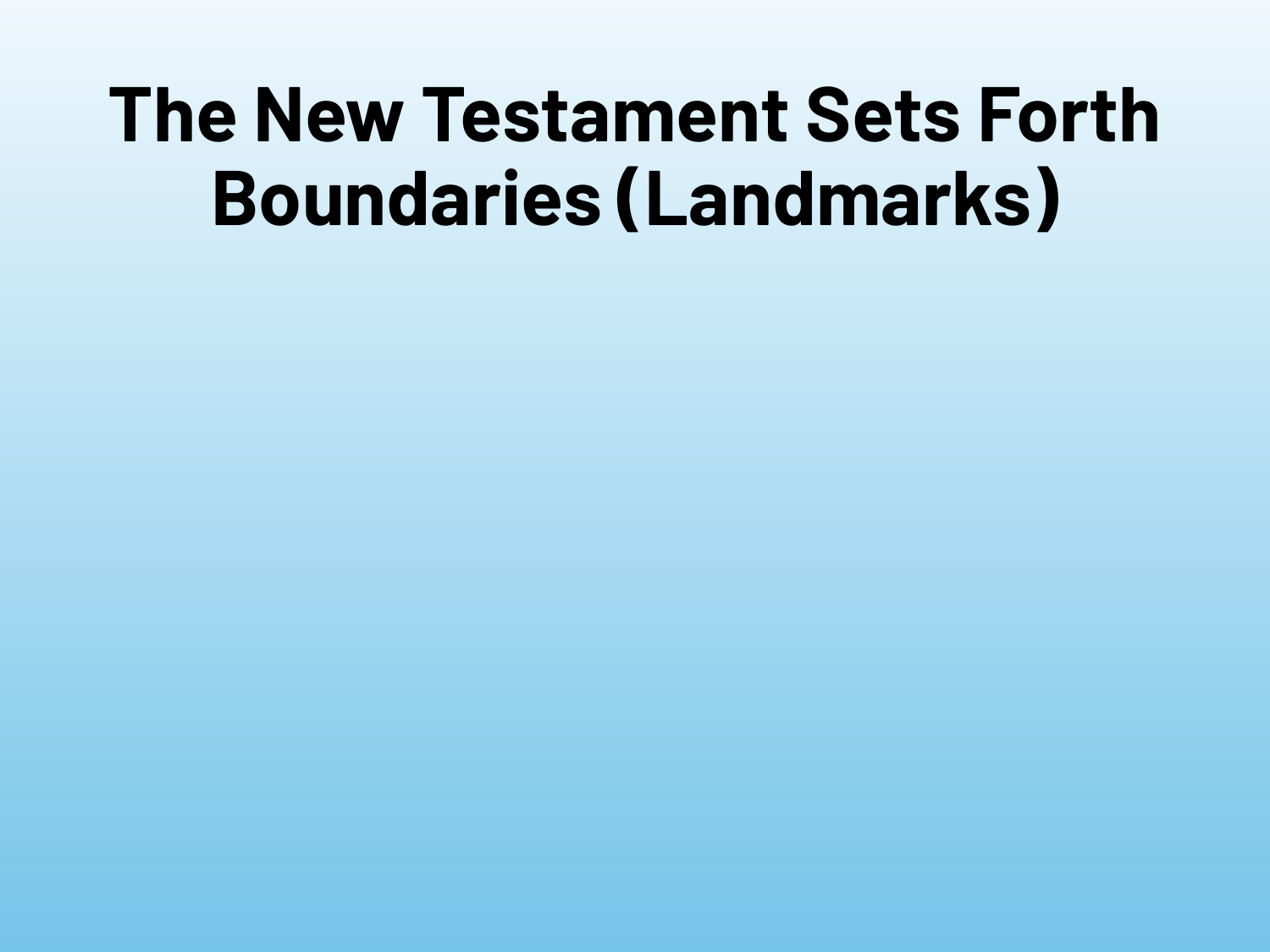

# The New Testament Sets Forth Boundaries (Landmarks)